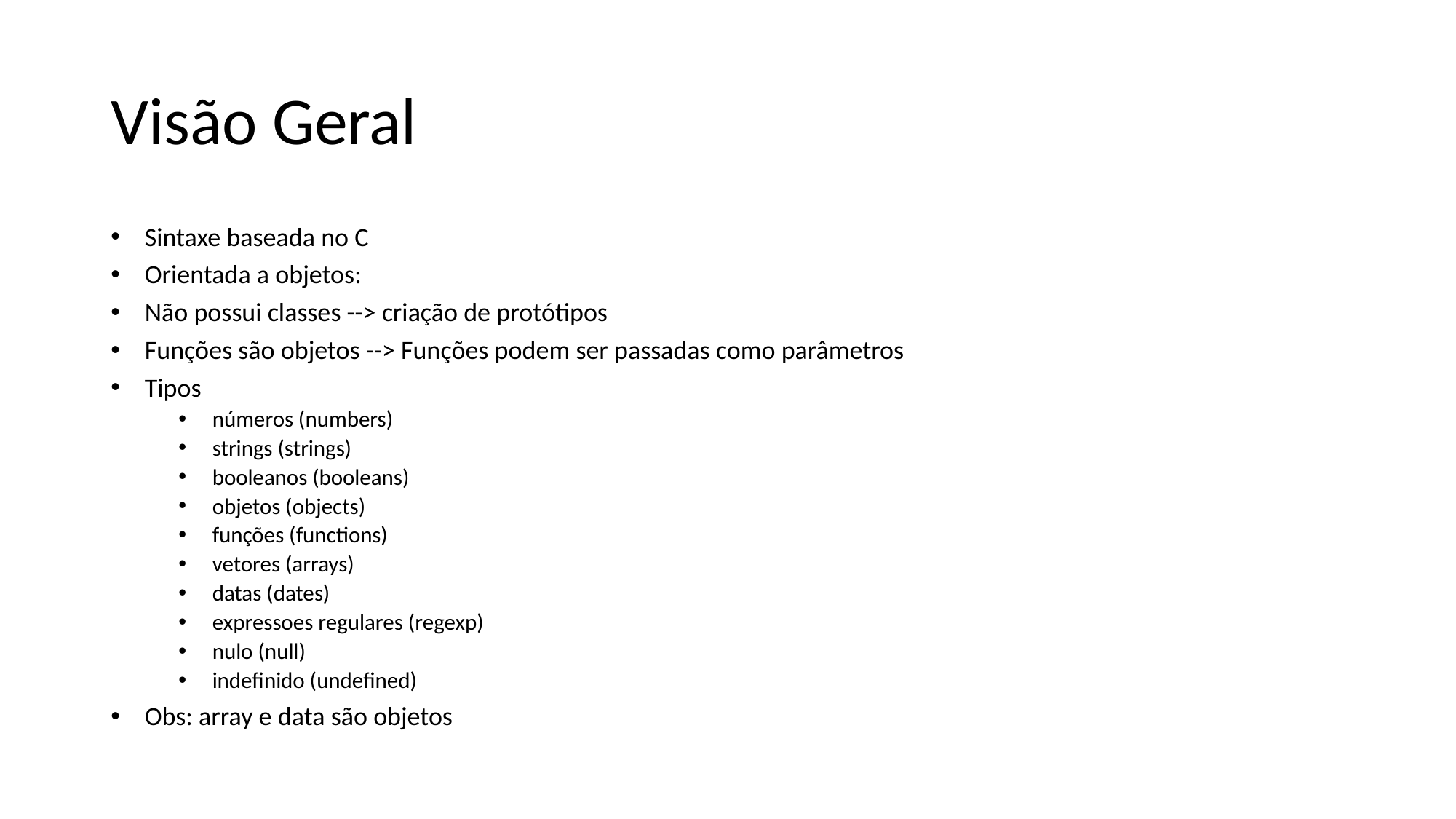

# Visão Geral
Sintaxe baseada no C
Orientada a objetos:
Não possui classes --> criação de protótipos
Funções são objetos --> Funções podem ser passadas como parâmetros
Tipos
números (numbers)
strings (strings)
booleanos (booleans)
objetos (objects)
funções (functions)
vetores (arrays)
datas (dates)
expressoes regulares (regexp)
nulo (null)
indefinido (undefined)
Obs: array e data são objetos